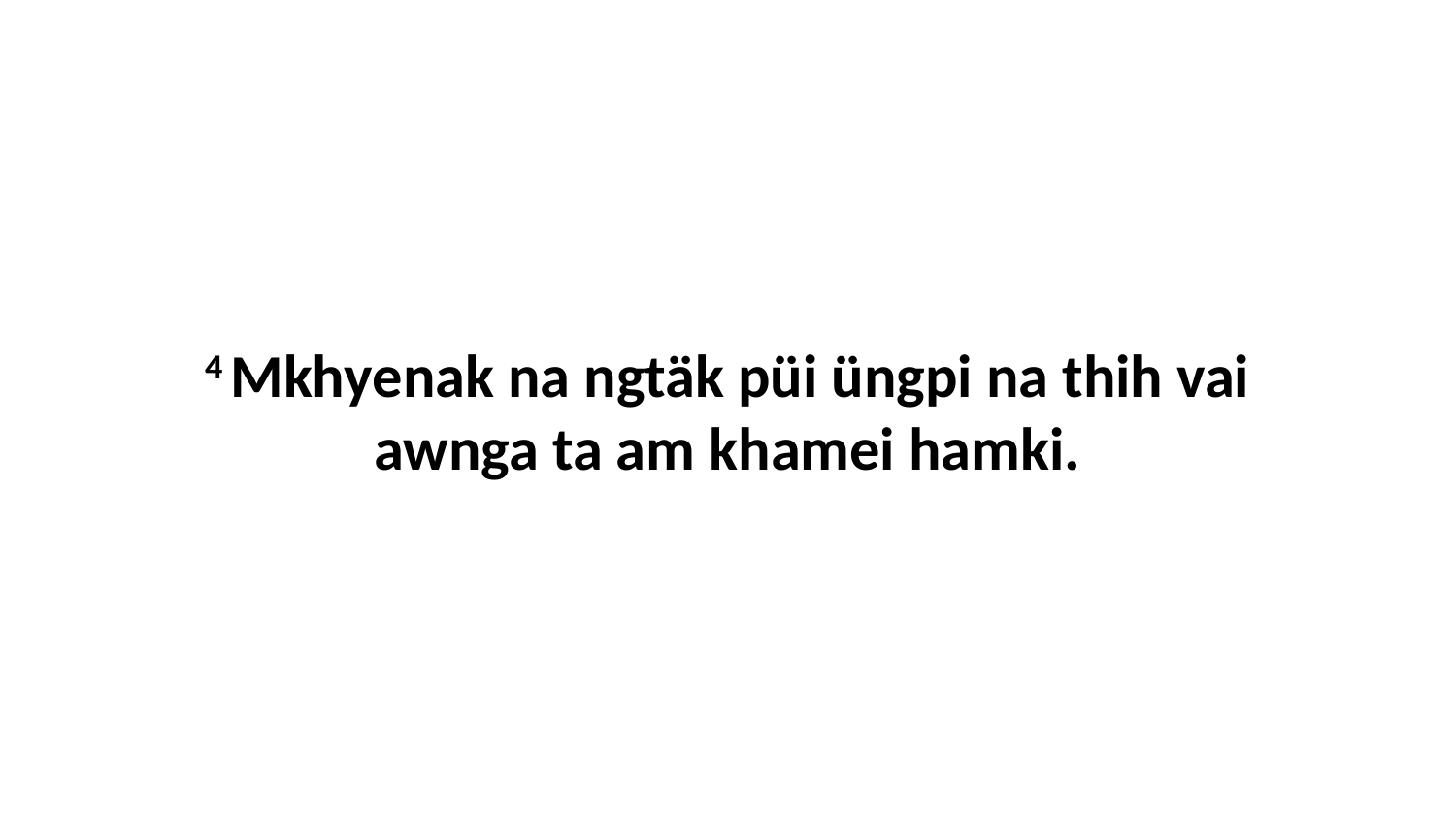

4 Mkhyenak na ngtäk püi üngpi na thih vai awnga ta am khamei hamki.